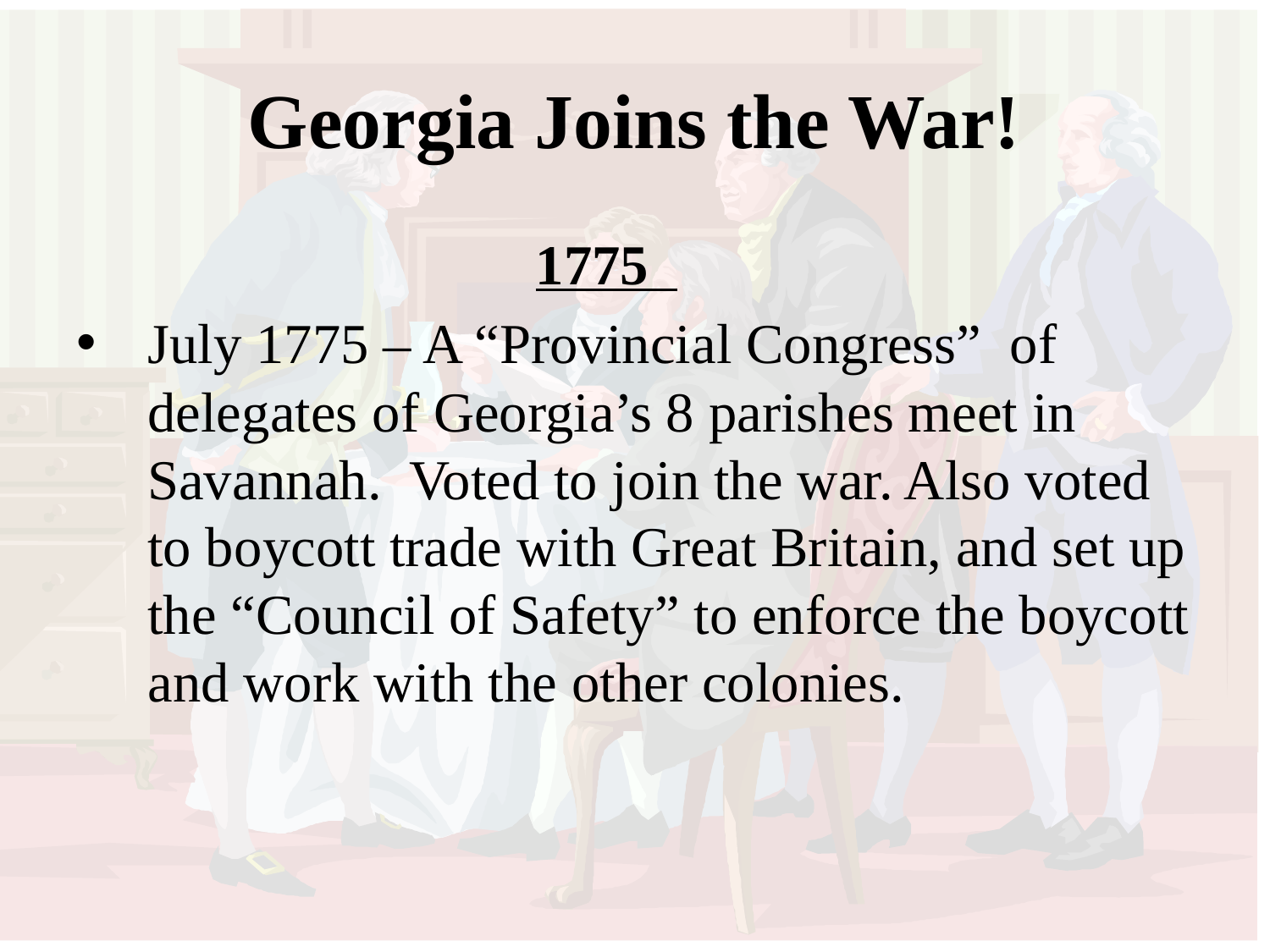

# Georgia Joins the War!
1775
July 1775 – A “Provincial Congress”  of delegates of Georgia’s 8 parishes meet in Savannah.  Voted to join the war. Also voted to boycott trade with Great Britain, and set up the “Council of Safety” to enforce the boycott and work with the other colonies.